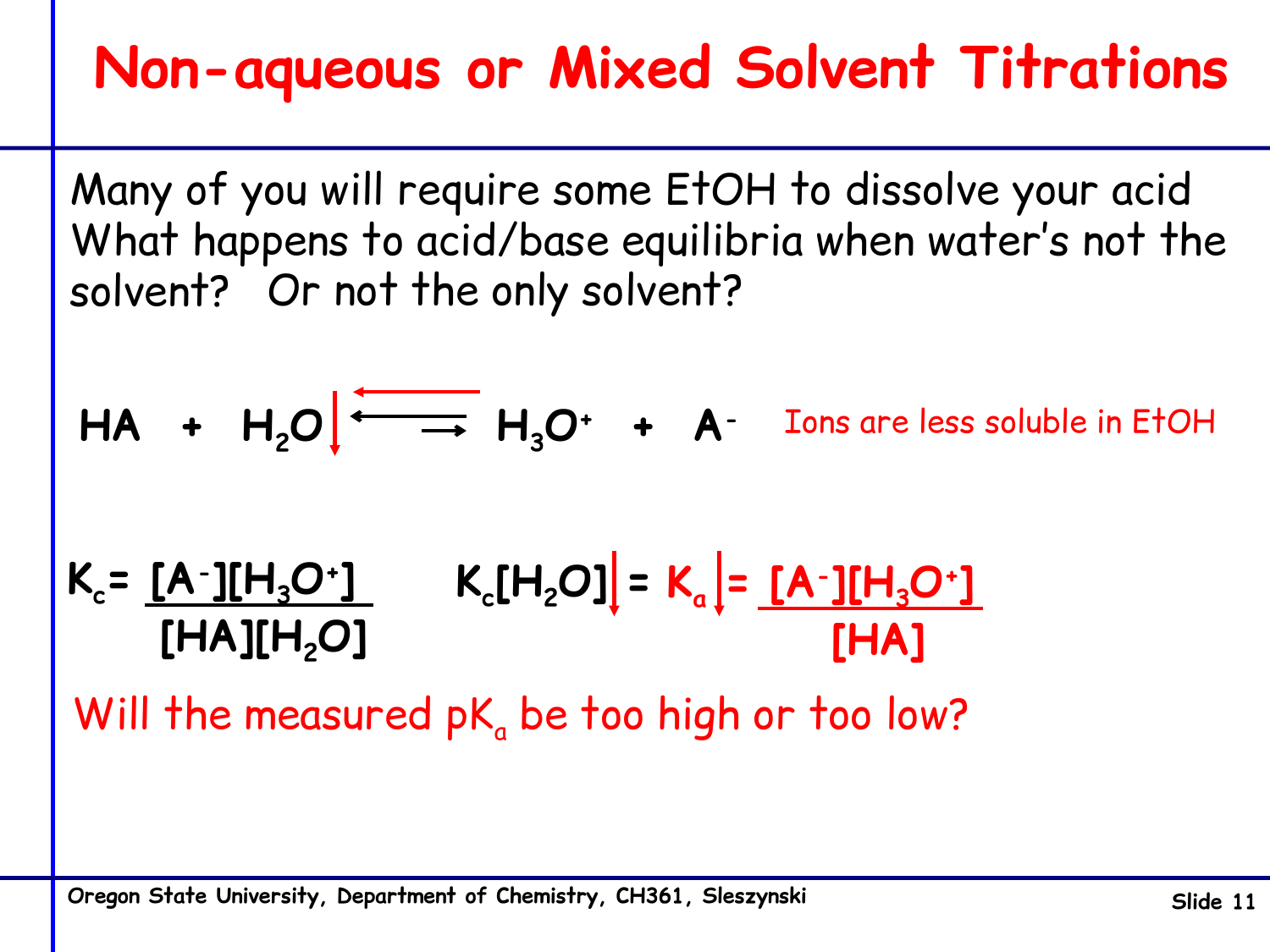

Non-aqueous or Mixed Solvent Titrations
Many of you will require some EtOH to dissolve your acid
What happens to acid/base equilibria when water’s not the solvent?
Or not the only solvent?
HA  +  H2O		  H3O+  +  A-
Ions are less soluble in EtOH
Kc= [A-][H3O+]
     [HA][H2O]
Kc[H2O] =
Ka = [A-][H3O+]
	  [HA]
Will the measured pKa be too high or too low?
Oregon State University, Department of Chemistry, CH361, Sleszynski
Slide 11